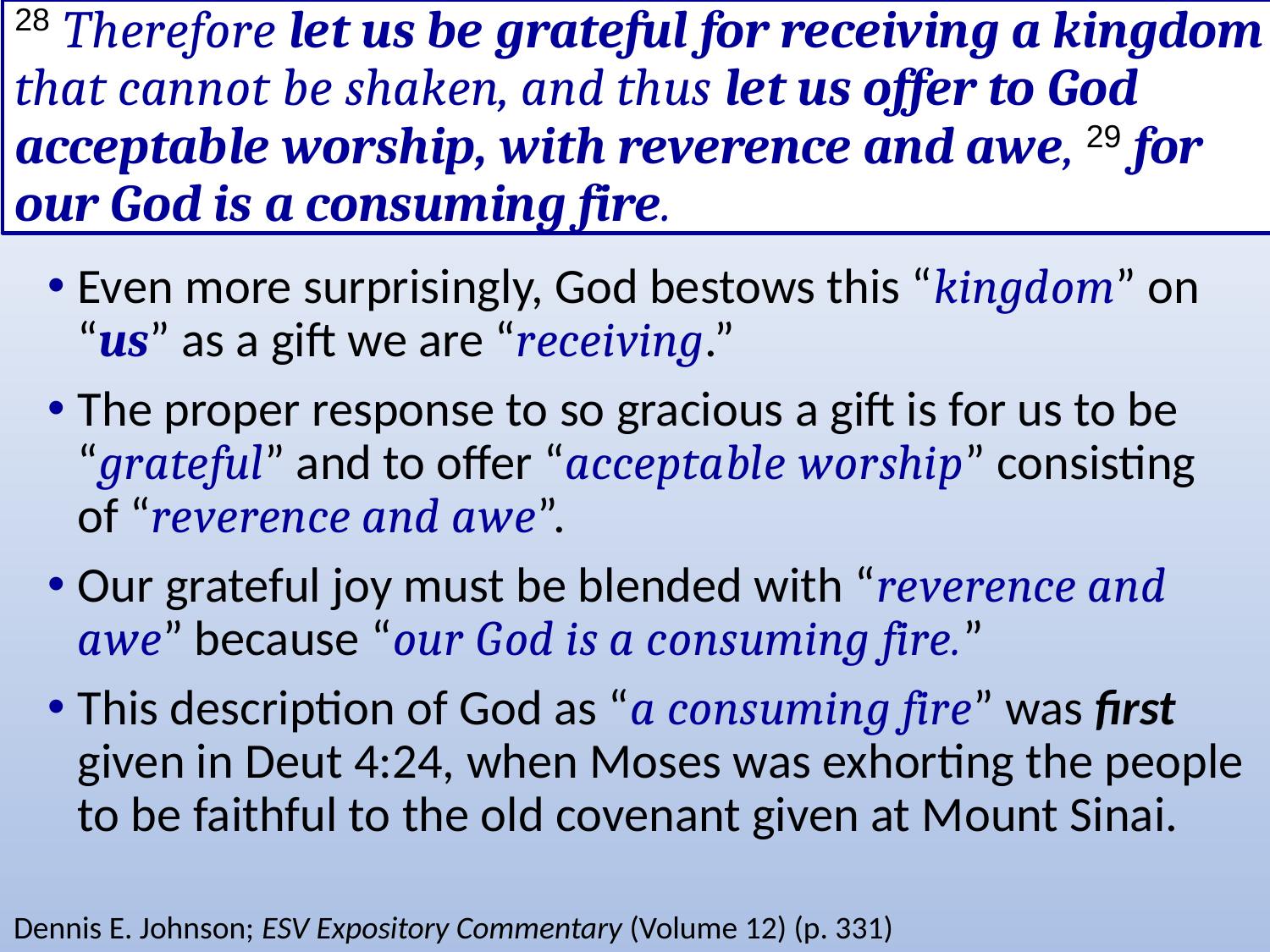

# 28 Therefore let us be grateful for receiving a kingdom that cannot be shaken, and thus let us offer to God acceptable worship, with reverence and awe, 29 for our God is a consuming fire.
Even more surprisingly, God bestows this “kingdom” on “us” as a gift we are “receiving.”
The proper response to so gracious a gift is for us to be “grateful” and to offer “acceptable worship” consisting of “reverence and awe”.
Our grateful joy must be blended with “reverence and awe” because “our God is a consuming fire.”
This description of God as “a consuming fire” was first given in Deut 4:24, when Moses was exhorting the people to be faithful to the old covenant given at Mount Sinai.

Dennis E. Johnson; ESV Expository Commentary (Volume 12) (p. 331)